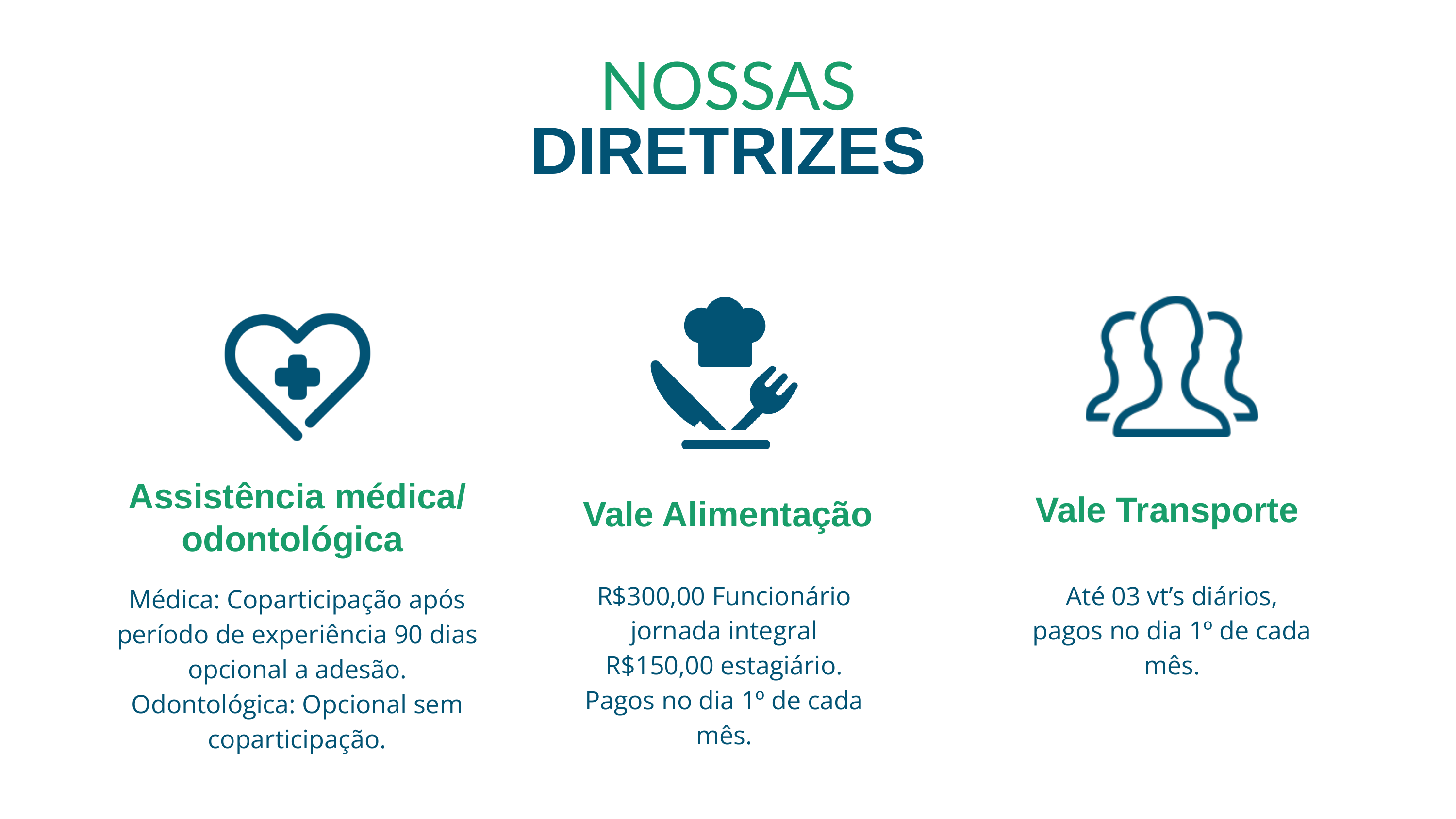

NOSSAS
DIRETRIZES

Assistência médica/ odontológica
Vale Transporte
Vale Alimentação
R$300,00 Funcionário jornada integral
R$150,00 estagiário. Pagos no dia 1º de cada mês.
Até 03 vt’s diários, pagos no dia 1º de cada mês.
Médica: Coparticipação após período de experiência 90 dias opcional a adesão.
Odontológica: Opcional sem coparticipação.